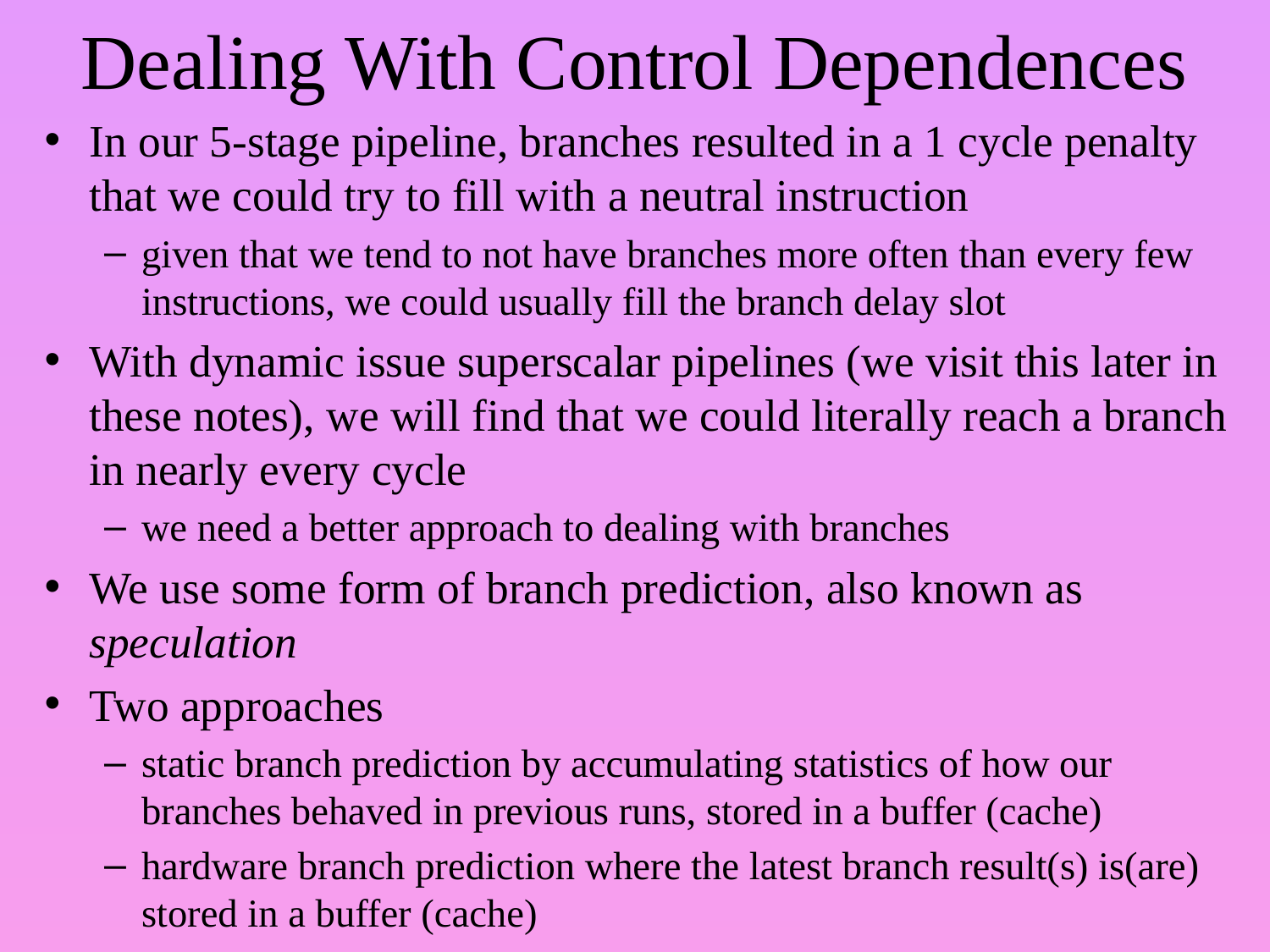

# Dealing With Control Dependences
In our 5-stage pipeline, branches resulted in a 1 cycle penalty that we could try to fill with a neutral instruction
given that we tend to not have branches more often than every few instructions, we could usually fill the branch delay slot
With dynamic issue superscalar pipelines (we visit this later in these notes), we will find that we could literally reach a branch in nearly every cycle
we need a better approach to dealing with branches
We use some form of branch prediction, also known as speculation
Two approaches
static branch prediction by accumulating statistics of how our branches behaved in previous runs, stored in a buffer (cache)
hardware branch prediction where the latest branch result(s) is(are) stored in a buffer (cache)